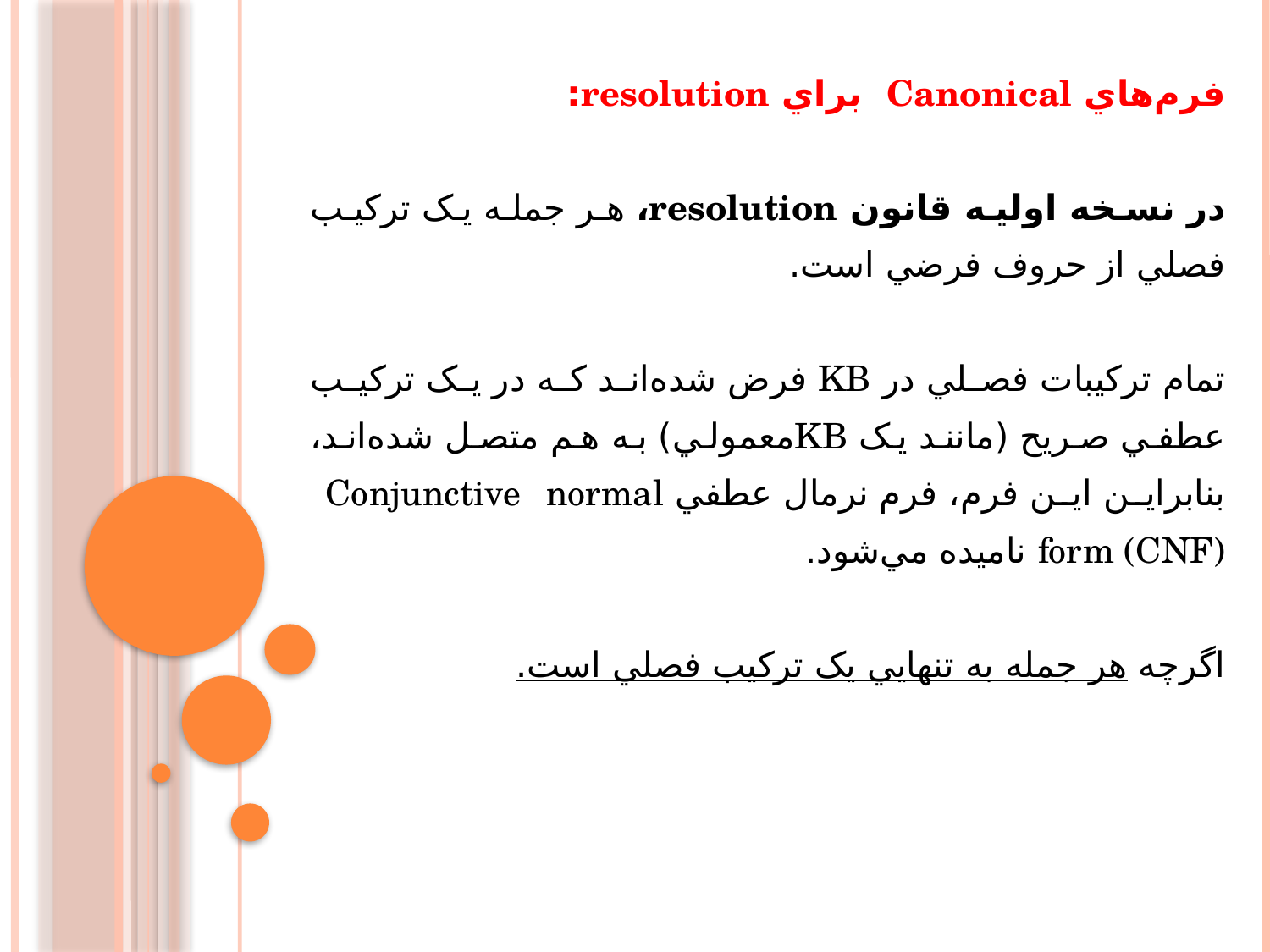

فرم‌هاي Canonical  براي resolution:

در نسخه اوليه قانون resolution، هر جمله يک ترکيب فصلي از حروف فرضي است.

تمام ترکيبات فصلي در KB فرض شده‌اند که در يک ترکيب عطفي صريح (مانند يک KB‌معمولي) به هم متصل شده‌اند، بنابراين اين فرم، فرم نرمال عطفي Conjunctive normal form (CNF) ناميده مي‌شود.

اگرچه هر جمله به تنهايي يک ترکيب فصلي است.